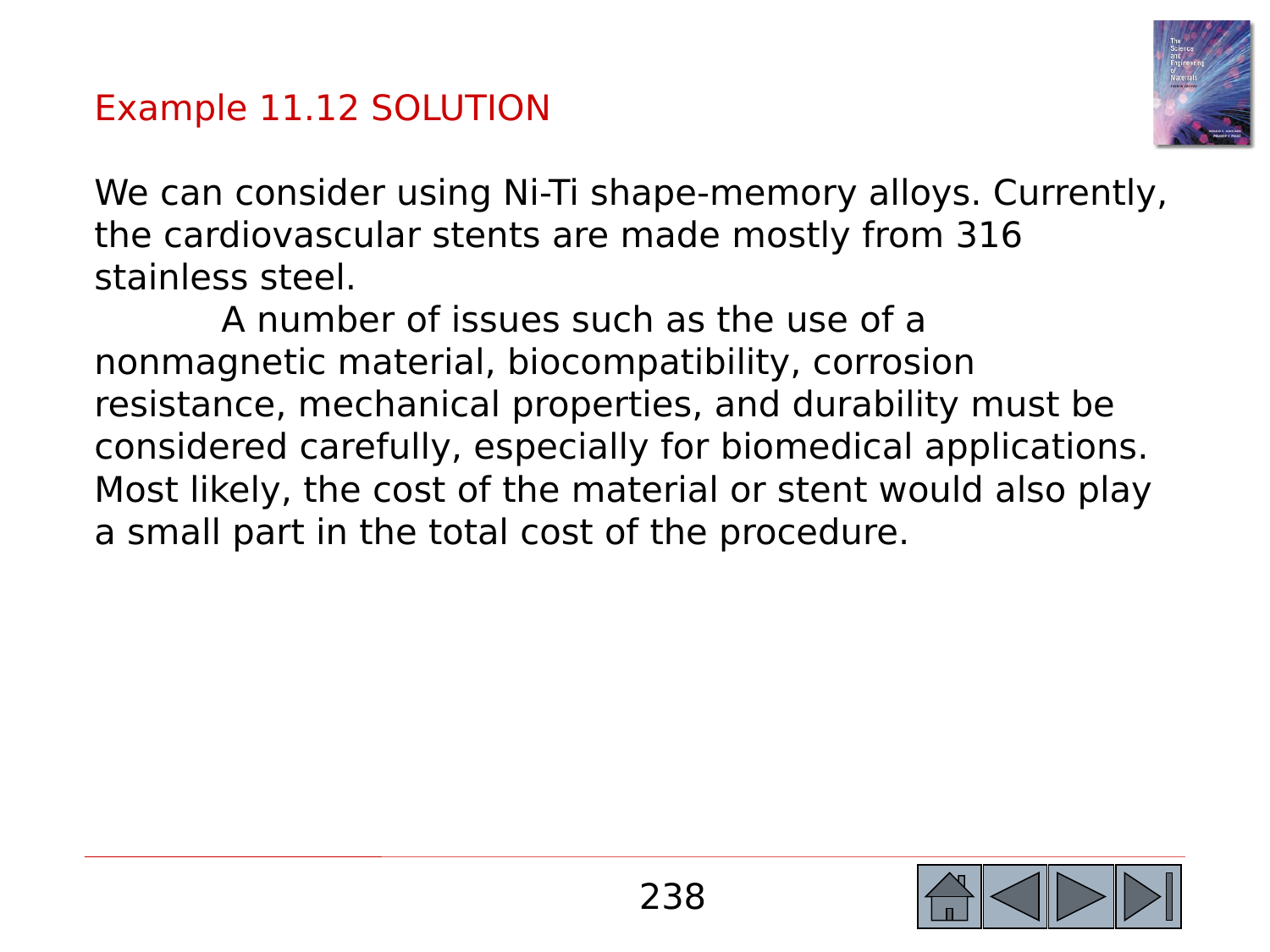

Example 11.12 SOLUTION

We can consider using Ni-Ti shape-memory alloys. Currently, the cardiovascular stents are made mostly from 316 stainless steel.
	A number of issues such as the use of a nonmagnetic material, biocompatibility, corrosion resistance, mechanical properties, and durability must be considered carefully, especially for biomedical applications. Most likely, the cost of the material or stent would also play a small part in the total cost of the procedure.